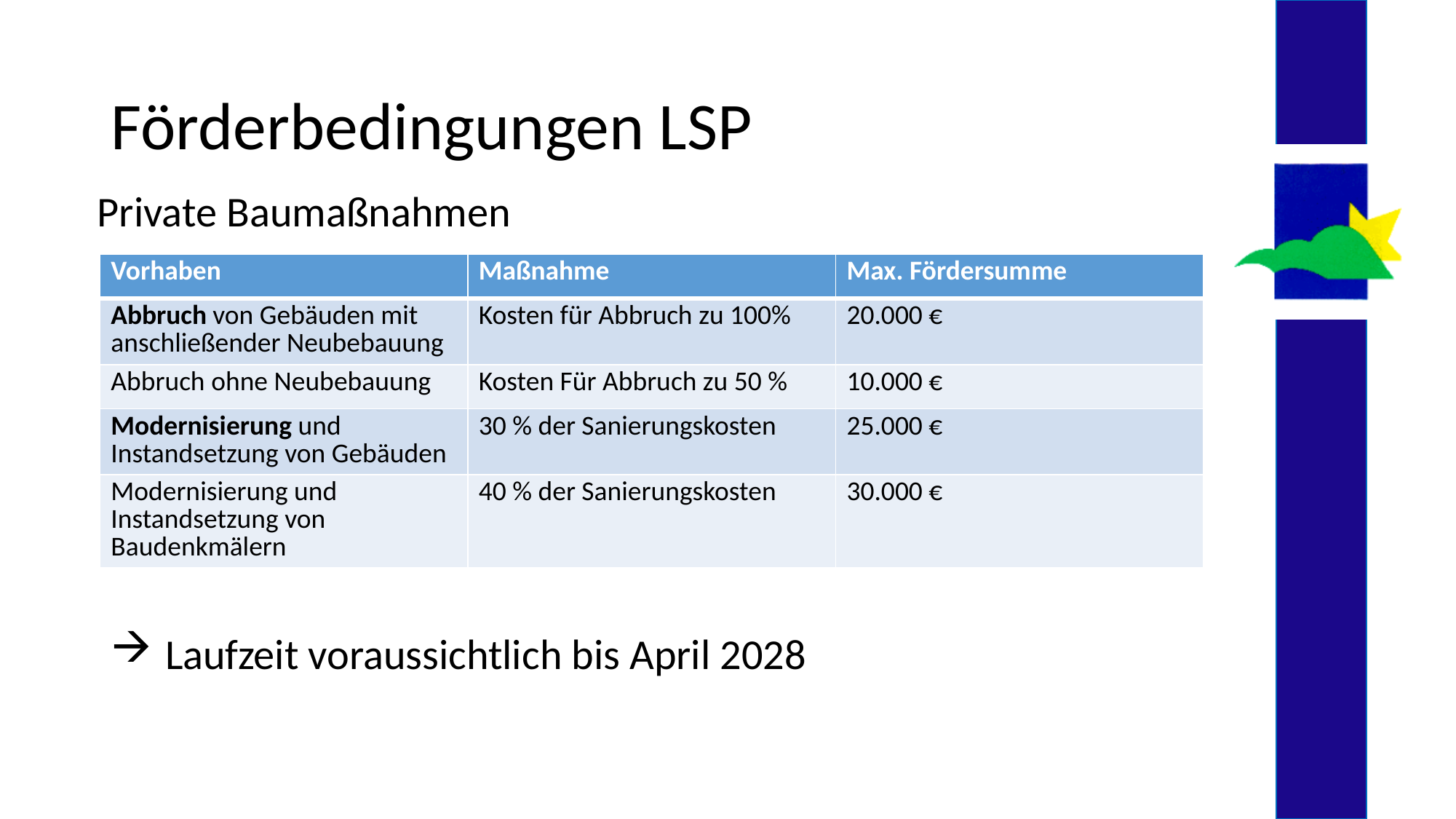

# Förderbedingungen LSP
Private Baumaßnahmen
| Vorhaben | Maßnahme | Max. Fördersumme |
| --- | --- | --- |
| Abbruch von Gebäuden mit anschließender Neubebauung | Kosten für Abbruch zu 100% | 20.000 € |
| Abbruch ohne Neubebauung | Kosten Für Abbruch zu 50 % | 10.000 € |
| Modernisierung und Instandsetzung von Gebäuden | 30 % der Sanierungskosten | 25.000 € |
| Modernisierung und Instandsetzung von Baudenkmälern | 40 % der Sanierungskosten | 30.000 € |
Laufzeit voraussichtlich bis April 2028